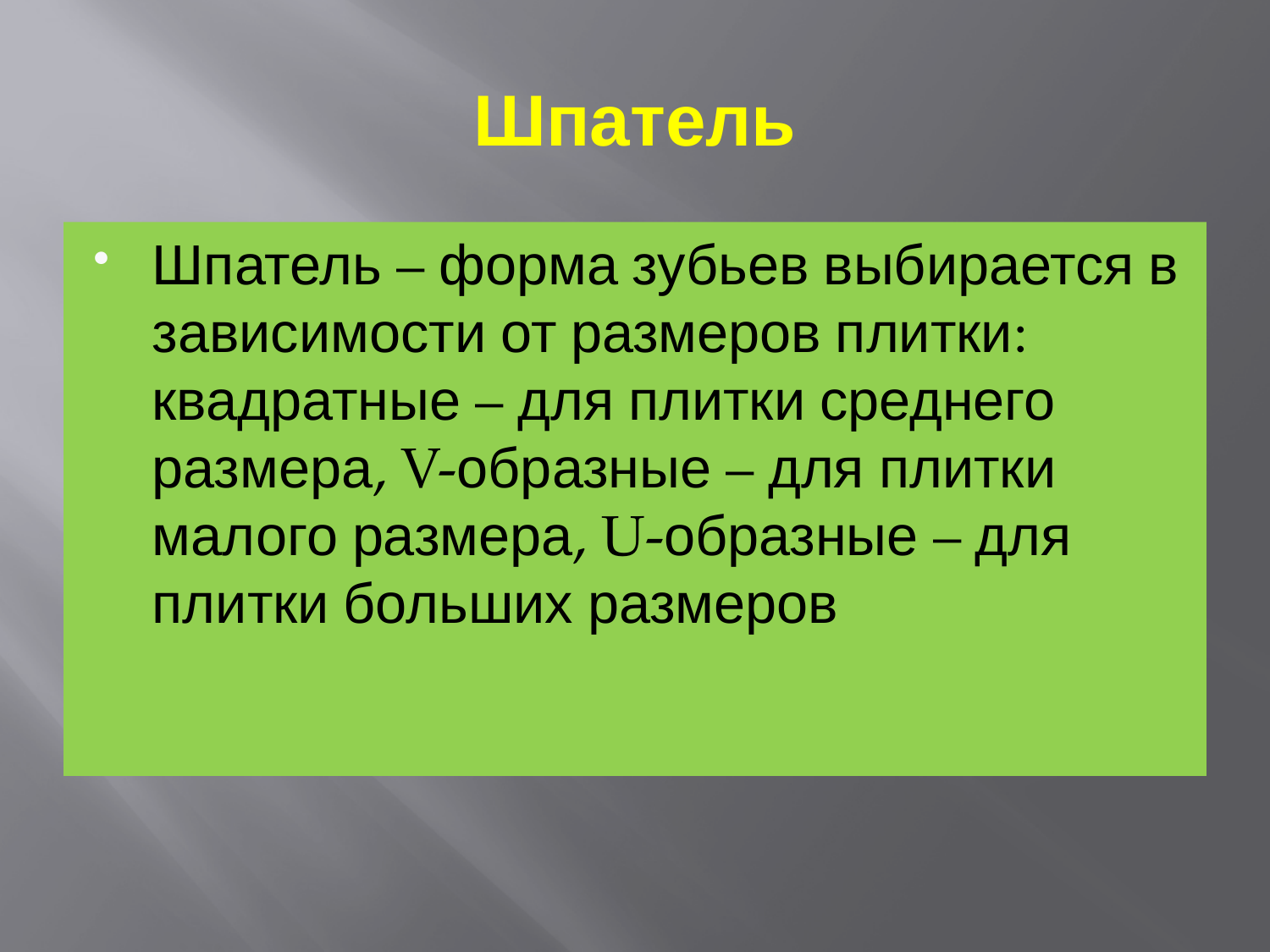

# Шпатель
Шпатель – форма зубьев выбирается в зависимости от размеров плитки: квадратные – для плитки среднего размера, V-образные – для плитки малого размера, U-образные – для плитки больших размеров